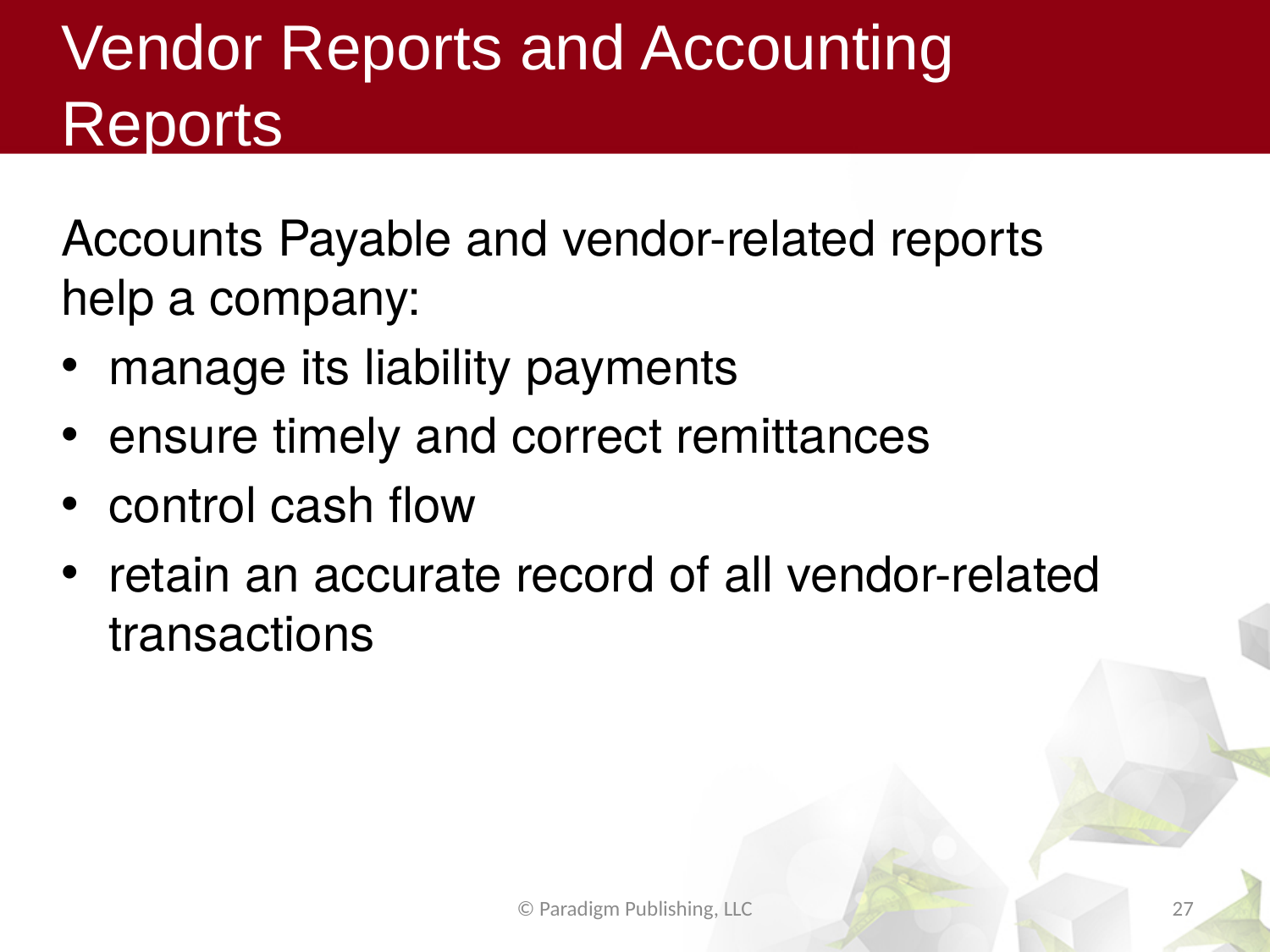

# Vendor Reports and Accounting Reports
Accounts Payable and vendor-related reports help a company:
manage its liability payments
ensure timely and correct remittances
control cash flow
retain an accurate record of all vendor-related transactions
© Paradigm Publishing, LLC
27